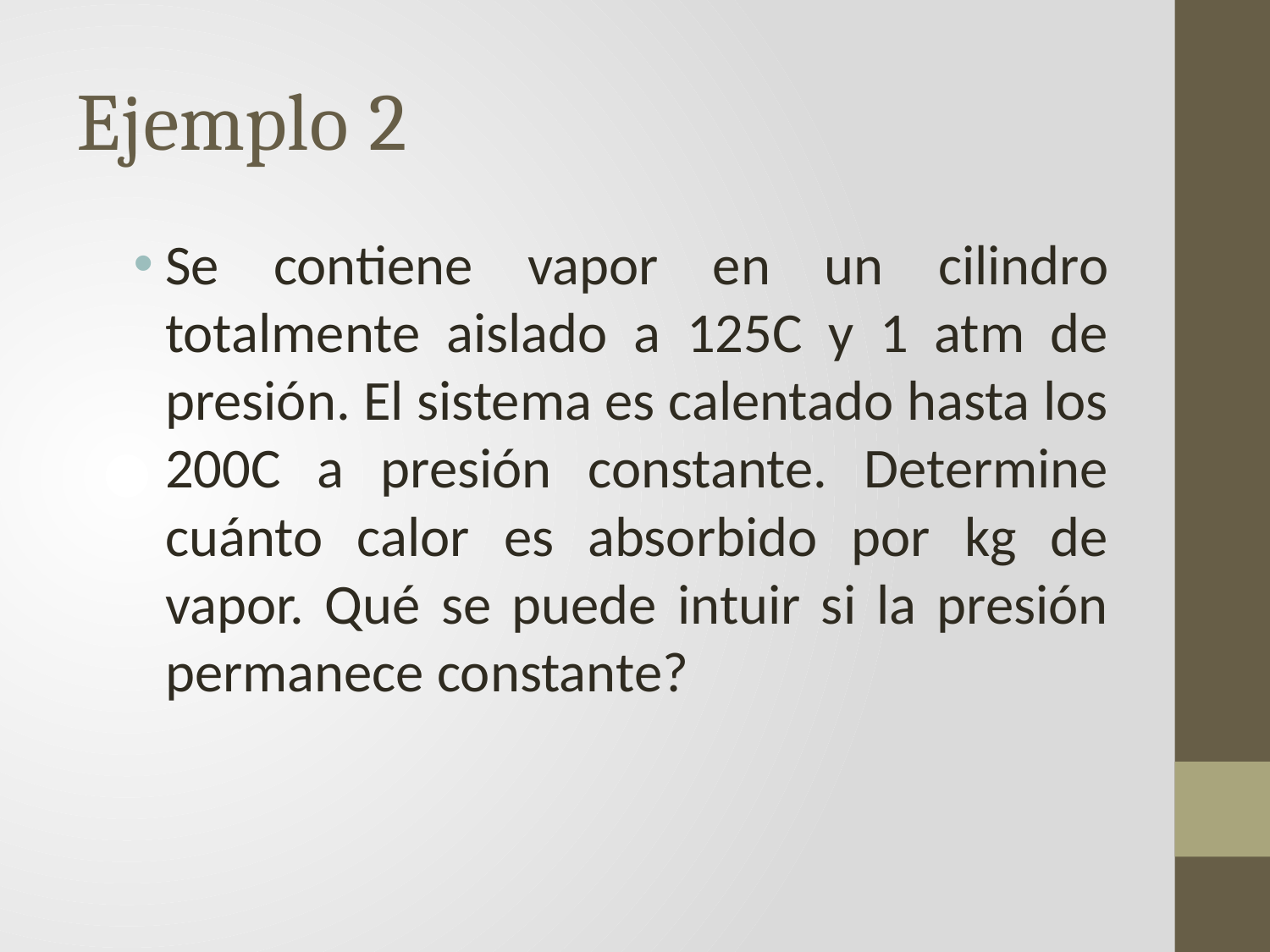

# Ejemplo 2
Se contiene vapor en un cilindro totalmente aislado a 125C y 1 atm de presión. El sistema es calentado hasta los 200C a presión constante. Determine cuánto calor es absorbido por kg de vapor. Qué se puede intuir si la presión permanece constante?